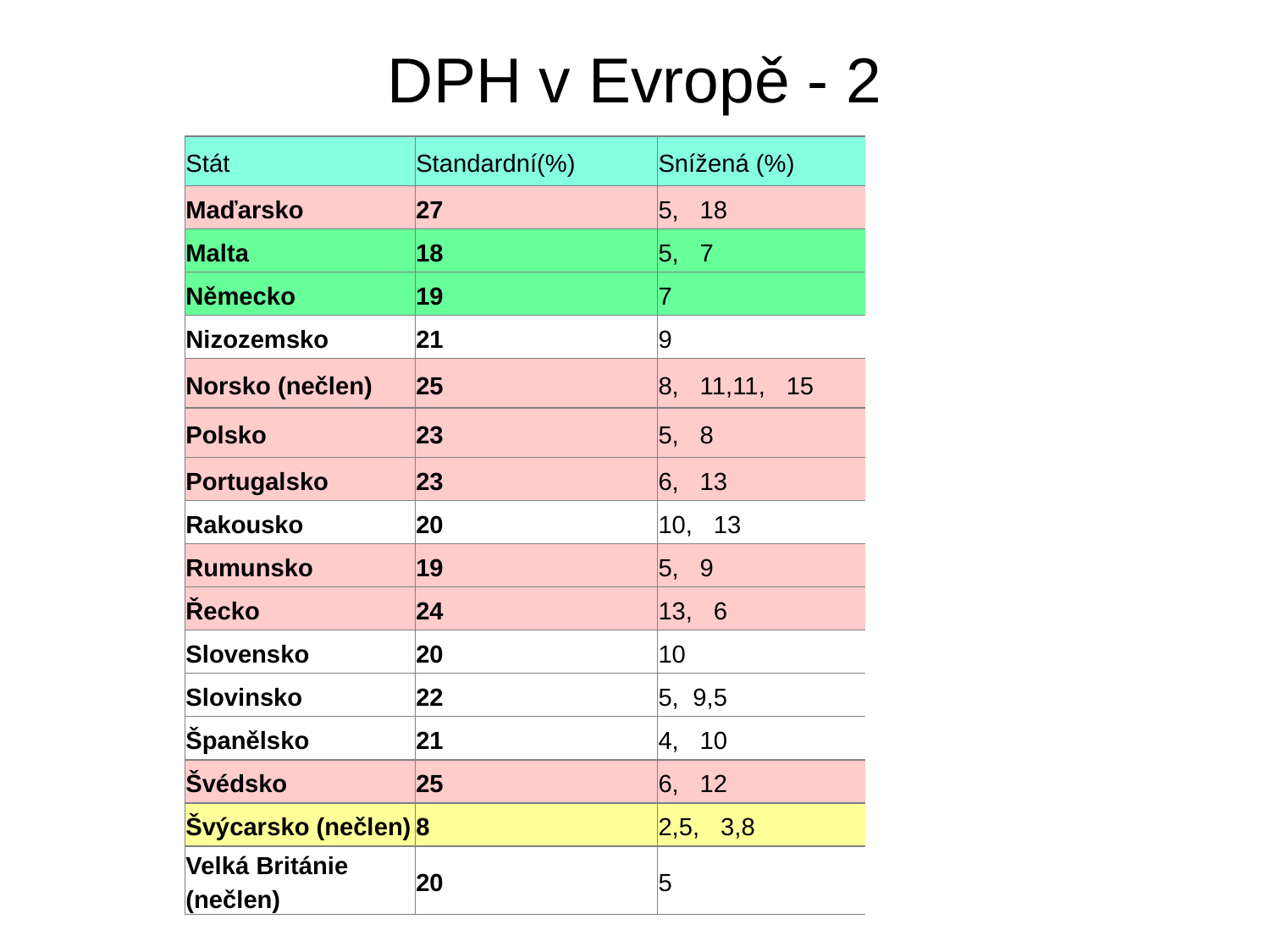

# DPH v Evropě - 2
| Stát | Standardní(%) | Snížená (%) |
| --- | --- | --- |
| Maďarsko | 27 | 5, 18 |
| Malta | 18 | 5, 7 |
| Německo | 19 | 7 |
| Nizozemsko | 21 | 9 |
| Norsko (nečlen) | 25 | 8, 11,11, 15 |
| Polsko | 23 | 5, 8 |
| Portugalsko | 23 | 6,  13 |
| Rakousko | 20 | 10,  13 |
| Rumunsko | 19 | 5,  9 |
| Řecko | 24 | 13, 6 |
| Slovensko | 20 | 10 |
| Slovinsko | 22 | 5, 9,5 |
| Španělsko | 21 | 4, 10 |
| Švédsko | 25 | 6,  12 |
| Švýcarsko (nečlen) | 8 | 2,5,  3,8 |
| Velká Británie (nečlen) | 20 | 5 |